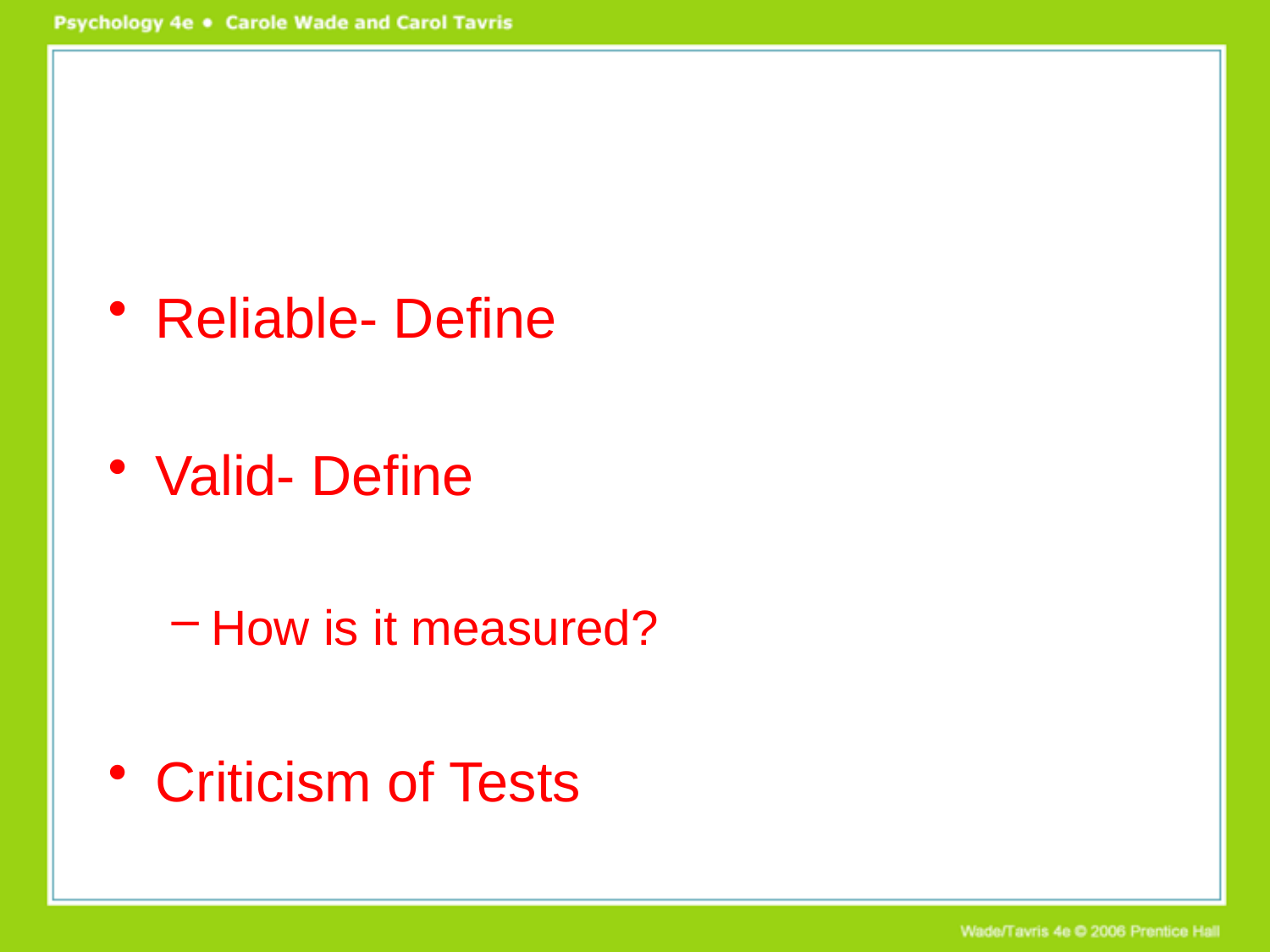

#
Reliable- Define

Valid- Define

How is it measured?

Criticism of Tests